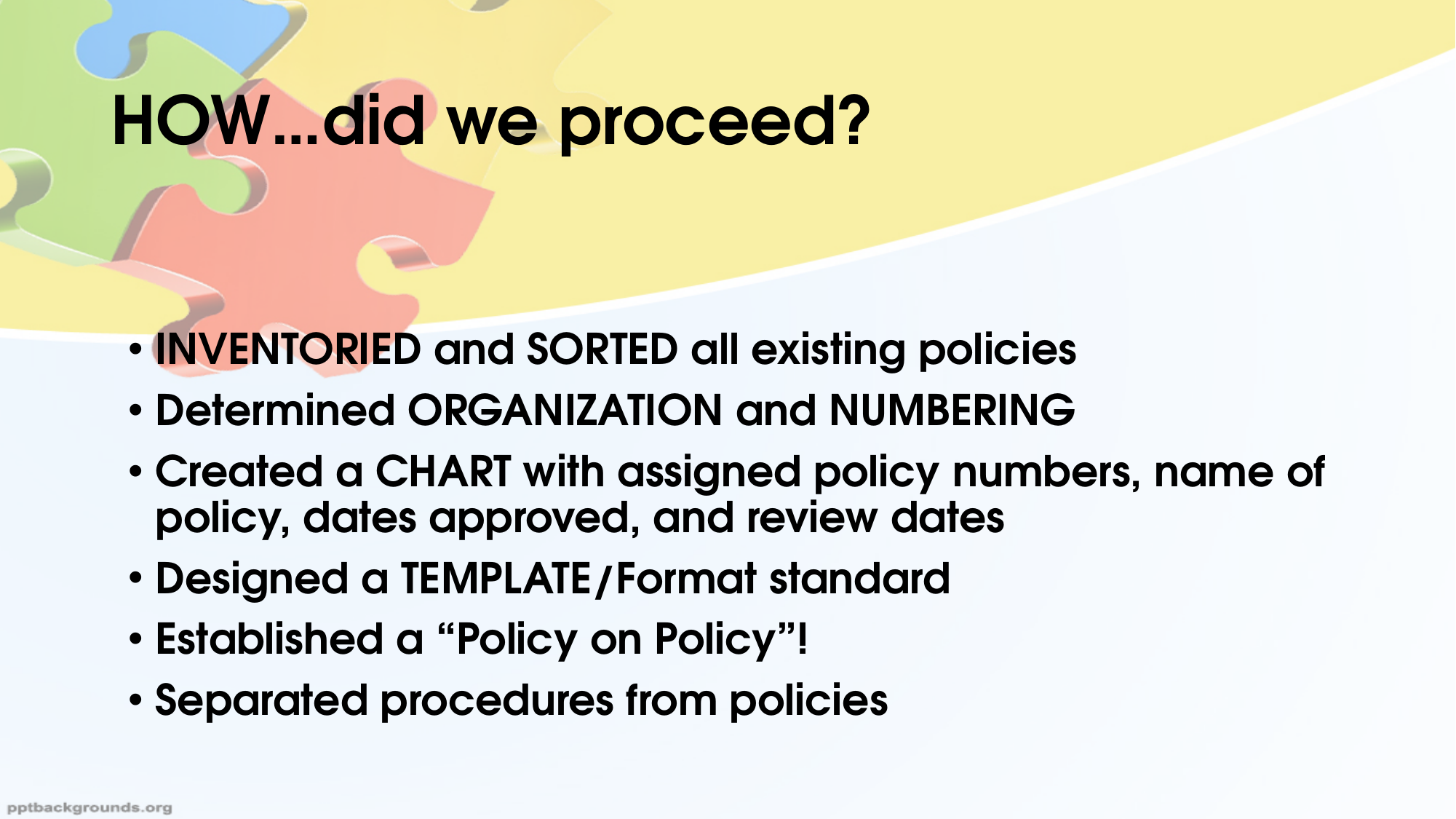

# HOW…did we proceed?
INVENTORIED and SORTED all existing policies
Determined ORGANIZATION and NUMBERING
Created a CHART with assigned policy numbers, name of policy, dates approved, and review dates
Designed a TEMPLATE/Format standard
Established a “Policy on Policy”!
Separated procedures from policies